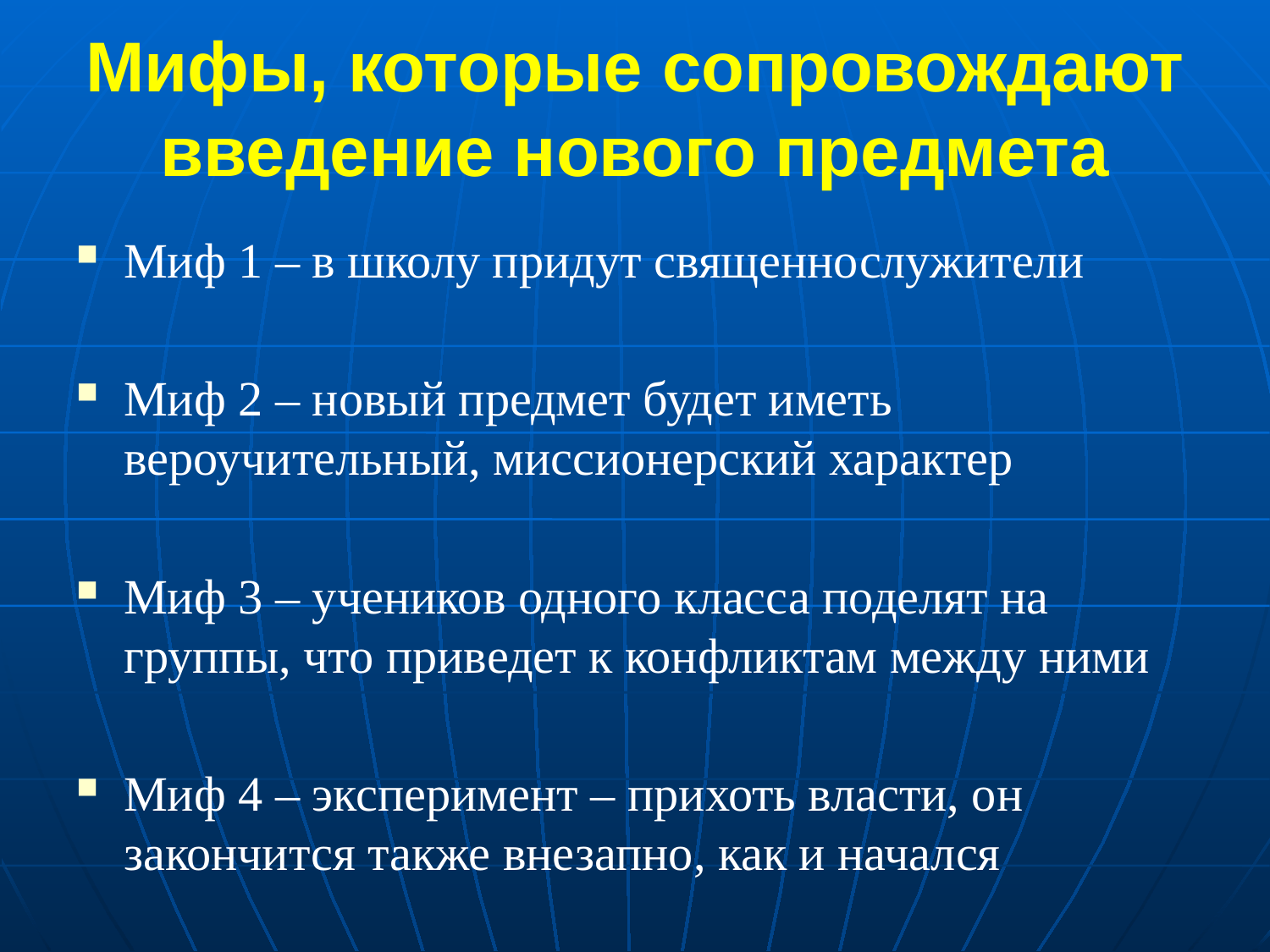

Мифы, которые сопровождают введение нового предмета
Миф 1 – в школу придут священнослужители

Миф 2 – новый предмет будет иметь вероучительный, миссионерский характер

Миф 3 – учеников одного класса поделят на группы, что приведет к конфликтам между ними

Миф 4 – эксперимент – прихоть власти, он закончится также внезапно, как и начался